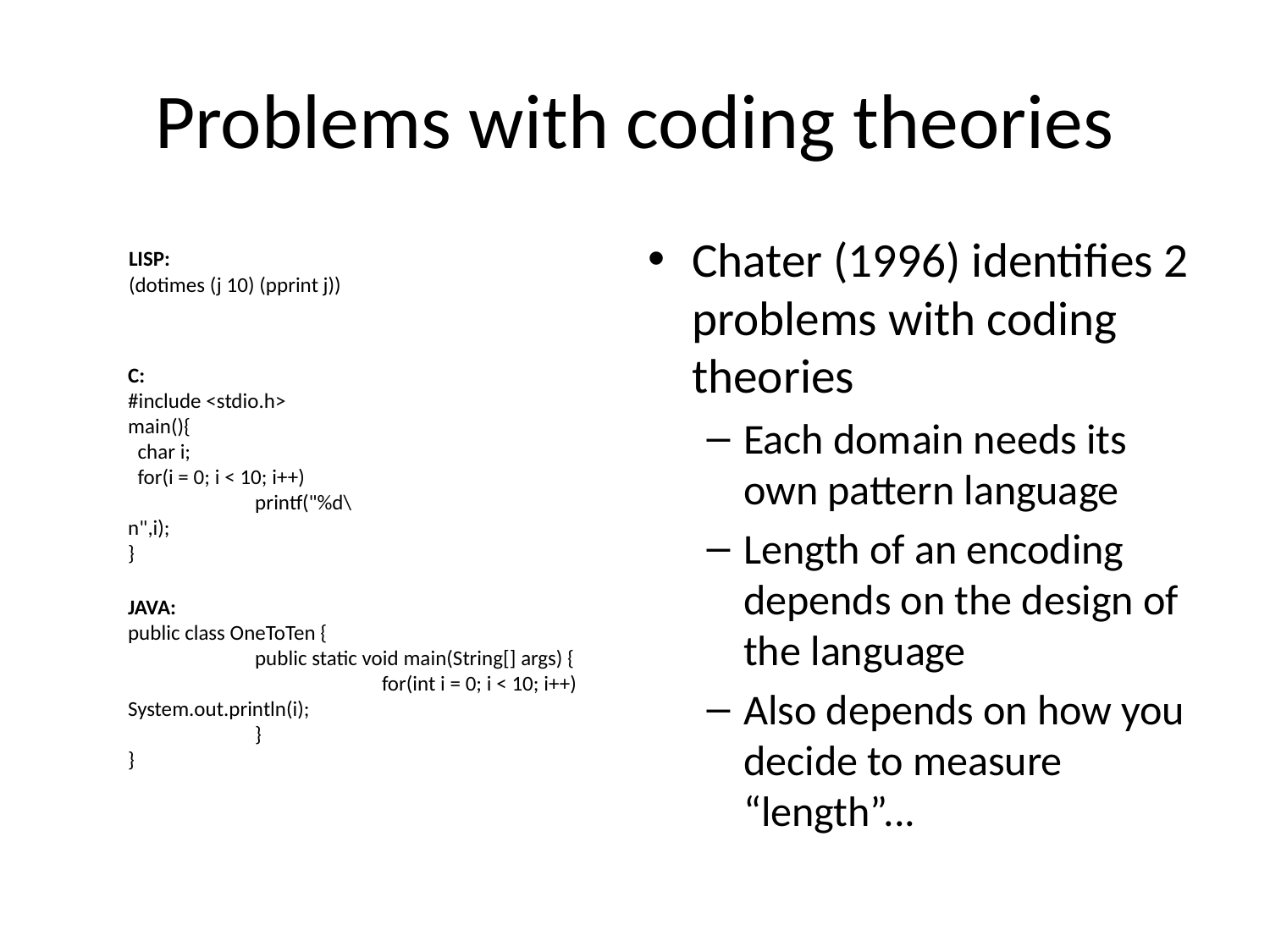

# Problems with coding theories
Chater (1996) identifies 2 problems with coding theories
Each domain needs its own pattern language
Length of an encoding depends on the design of the language
Also depends on how you decide to measure “length”...
LISP:
(dotimes (j 10) (pprint j))
C:
#include <stdio.h>
main(){
  char i;
  for(i = 0; i < 10; i++)
  	printf("%d\n",i);
}
JAVA:
public class OneToTen {
	public static void main(String[] args) {
		for(int i = 0; i < 10; i++) System.out.println(i);
	}
}